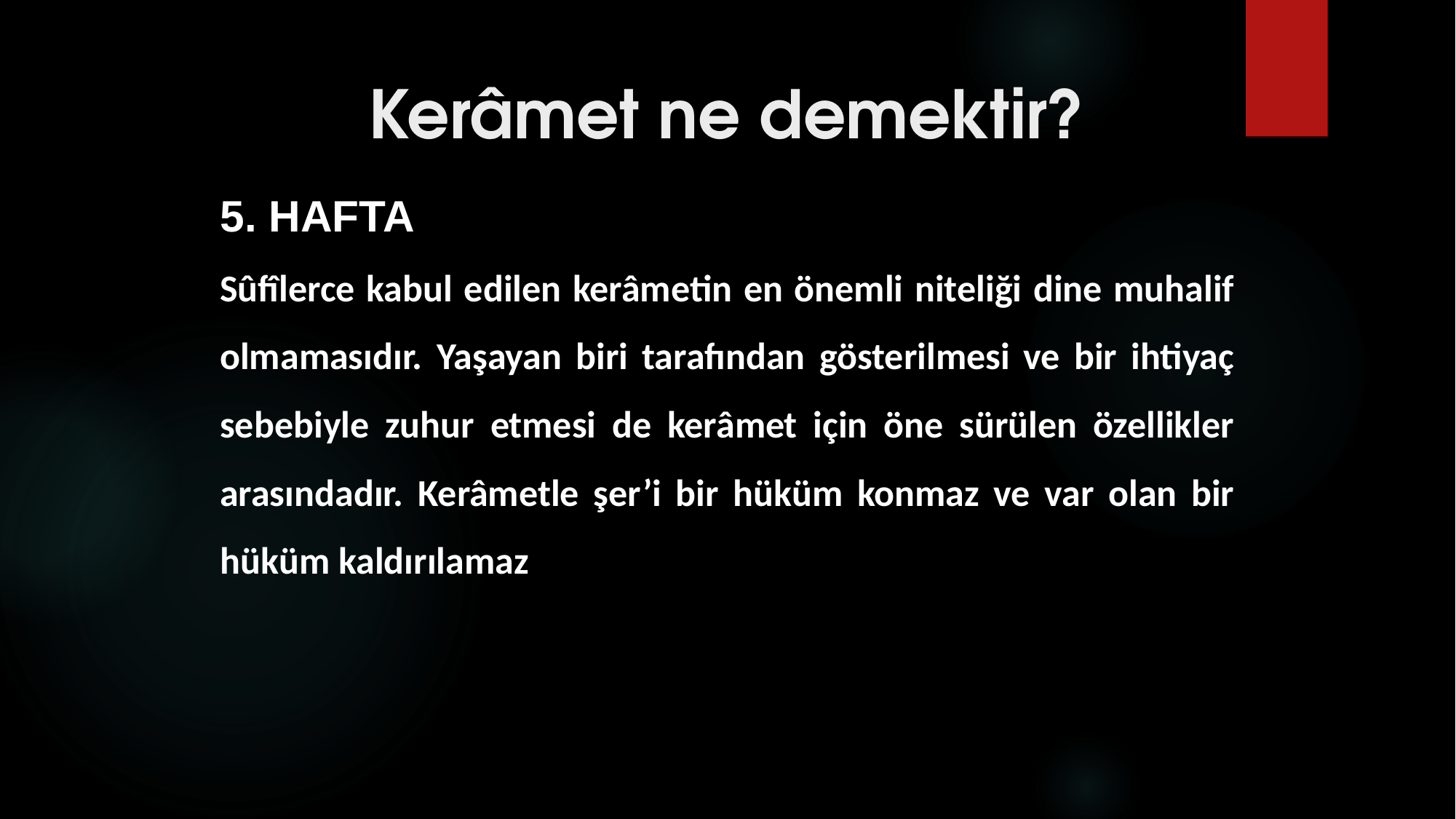

# Kerâmet ne demektir?
5. HAFTA
Sûfîlerce kabul edilen kerâmetin en önemli niteliği dine muhalif olmamasıdır. Yaşayan biri tarafından gösterilmesi ve bir ihtiyaç sebebiyle zuhur etmesi de kerâmet için öne sürülen özellikler arasındadır. Kerâmetle şer’i bir hüküm konmaz ve var olan bir hüküm kaldırılamaz